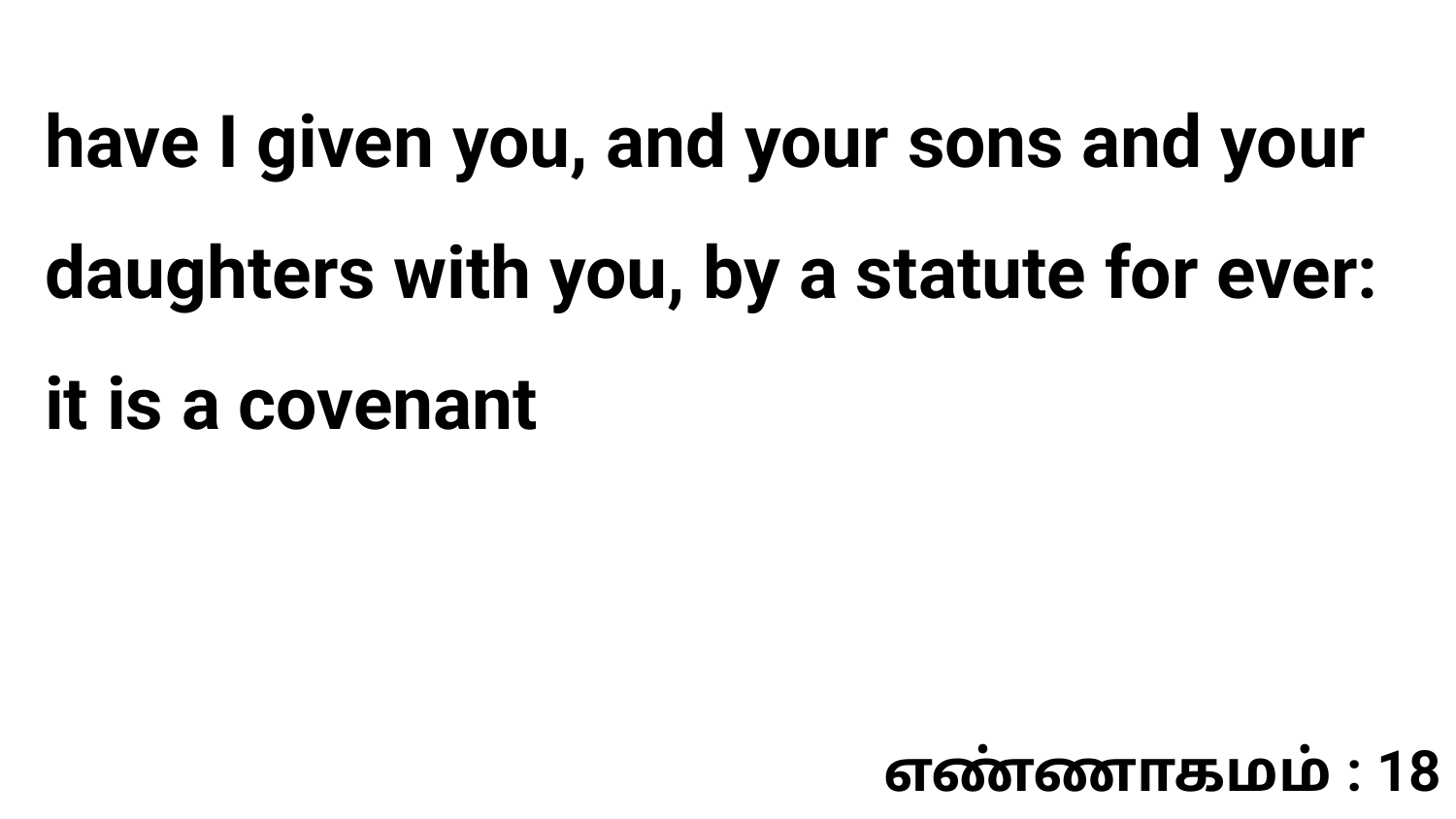

have I given you, and your sons and your daughters with you, by a statute for ever: it is a covenant
எண்ணாகமம் : 18